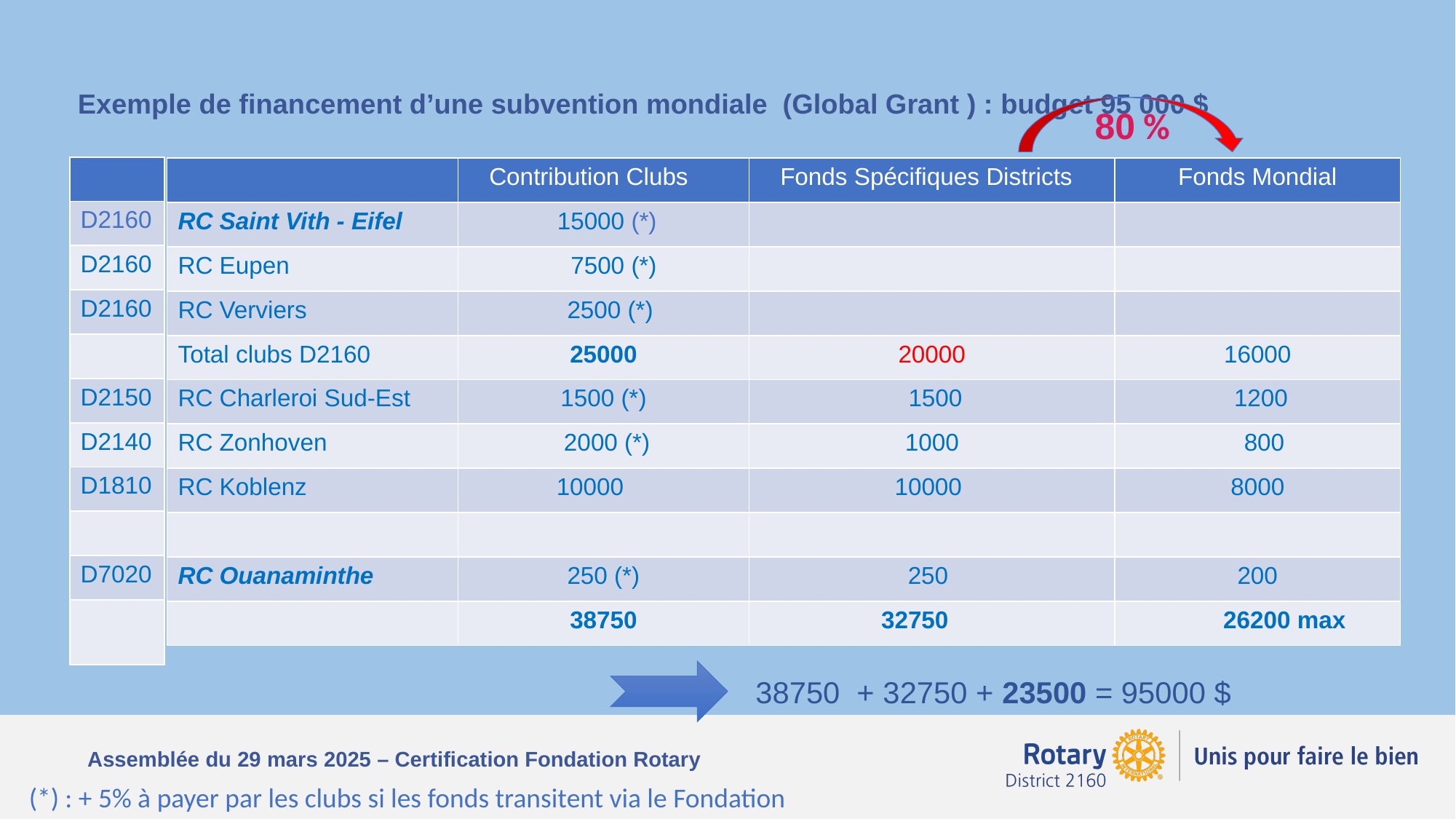

# Exemple de financement d’une subvention mondiale  (Global Grant ) : budget 95 000 $
80 %
|  |
| --- |
| D2160 |
| D2160 |
| D2160 |
|  |
| D2150 |
| D2140 |
| D1810 |
|  |
| D7020 |
|  |
|  |
| --- |
| RC Saint Vith - Eifel |
| RC Eupen |
| RC Verviers |
| Total clubs D2160 |
| RC Charleroi Sud-Est |
| RC Zonhoven |
| RC Koblenz |
|  |
| RC Ouanaminthe |
|  |
| Contribution Clubs |
| --- |
| 15000 (\*) |
| 7500 (\*) |
| 2500 (\*) |
| 25000 |
| 1500 (\*) |
| 2000 (\*) |
| 10000 |
|  |
| 250 (\*) |
| 38750 |
| Fonds Spécifiques Districts |
| --- |
|  |
|  |
|  |
| 20000 |
| 1500 |
| 1000 |
| 10000 |
|  |
| 250 |
| 32750 |
| Fonds Mondial |
| --- |
|  |
|  |
|  |
| 16000 |
| 1200 |
| 800 |
| 8000 |
|  |
| 200 |
| 26200 max |

38750  + 32750 + 23500 = 95000 $
(*) : + 5% à payer par les clubs si les fonds transitent via le Fondation